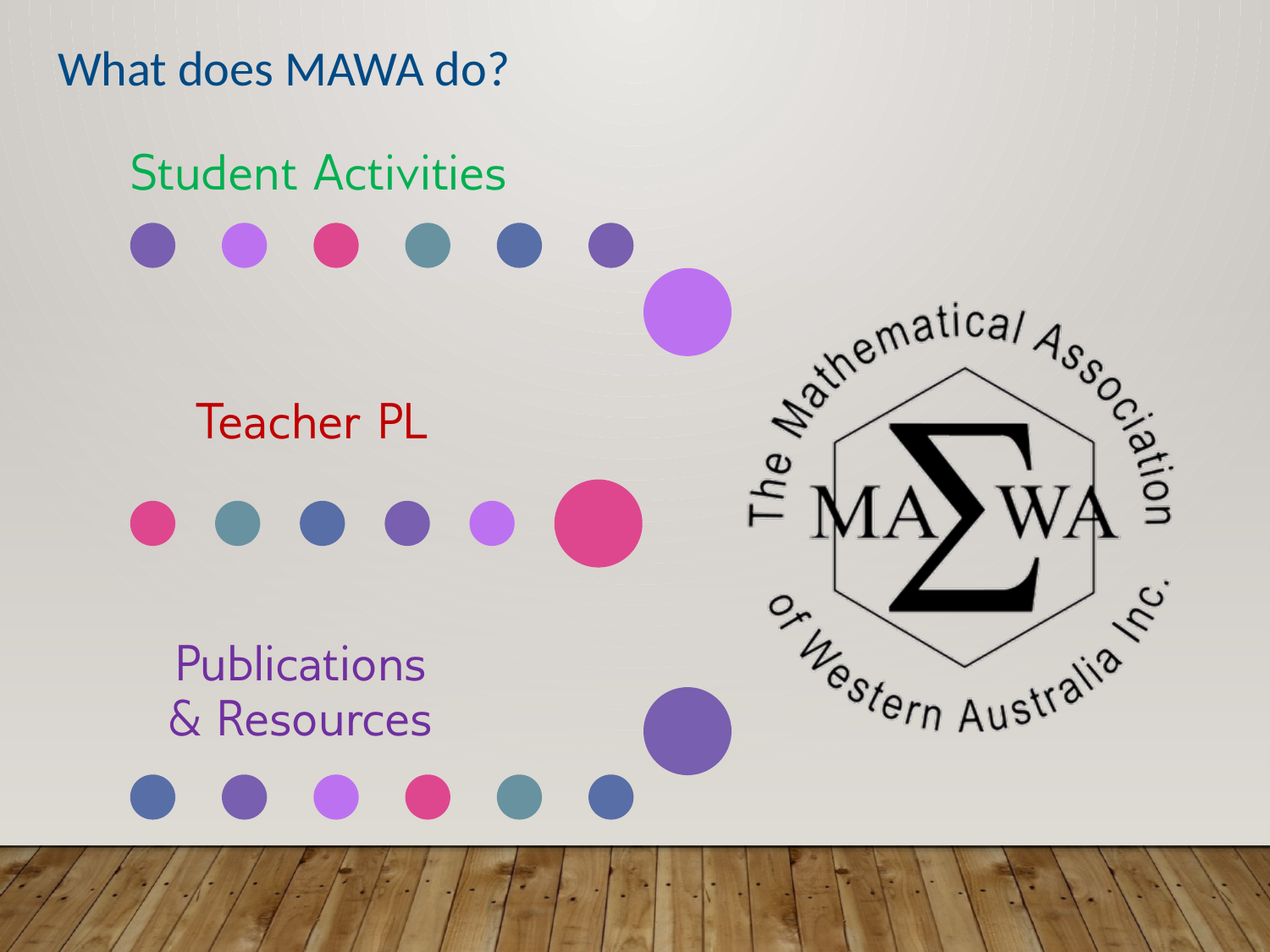

What does MAWA do?

Student Activities
Teacher PL
Publications
& Resources